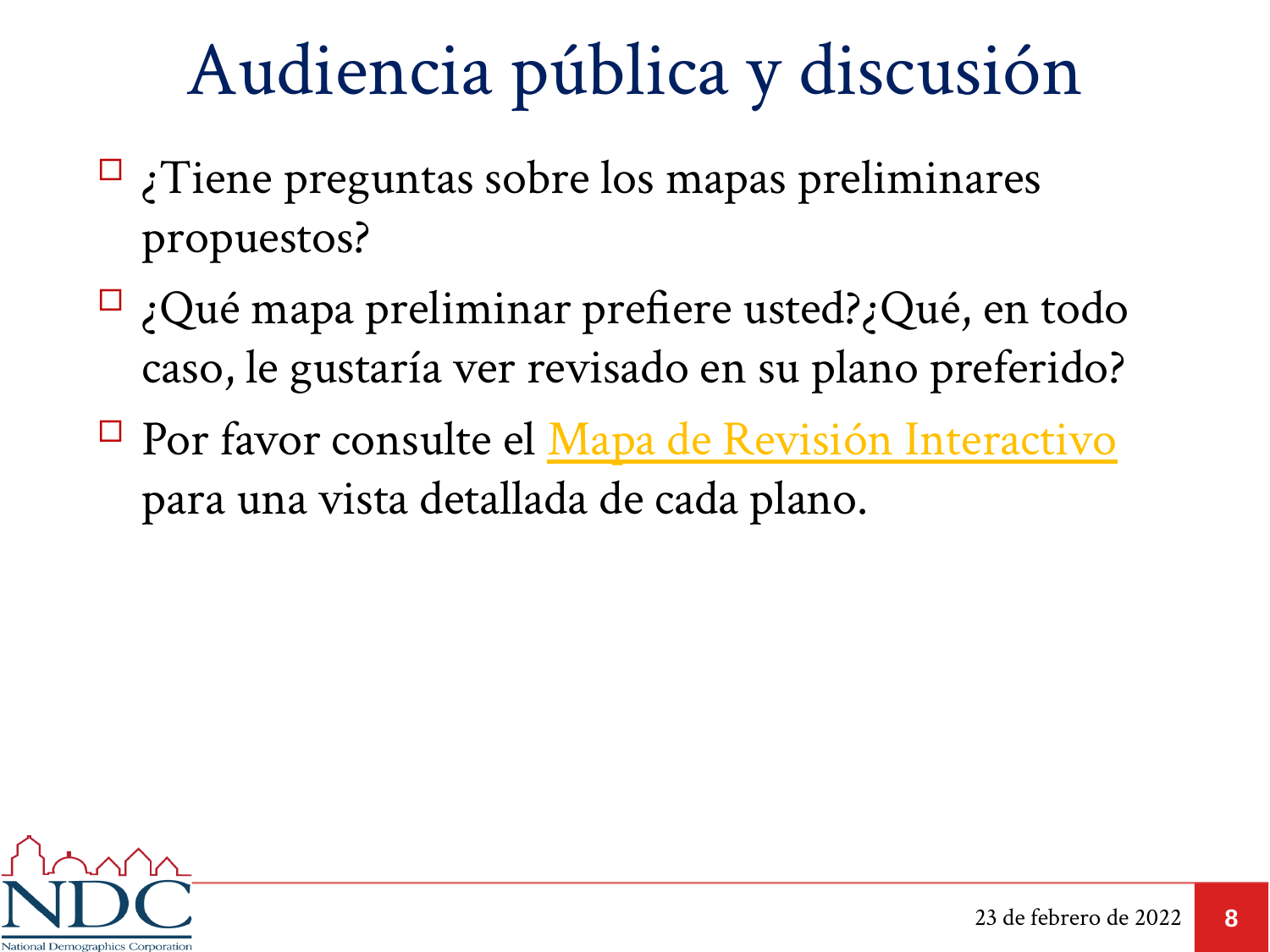

# Audiencia pública y discusión
¿Tiene preguntas sobre los mapas preliminares propuestos?
¿Qué mapa preliminar prefiere usted?¿Qué, en todo caso, le gustaría ver revisado en su plano preferido?
Por favor consulte el Mapa de Revisión Interactivo para una vista detallada de cada plano.

23 de febrero de 2022